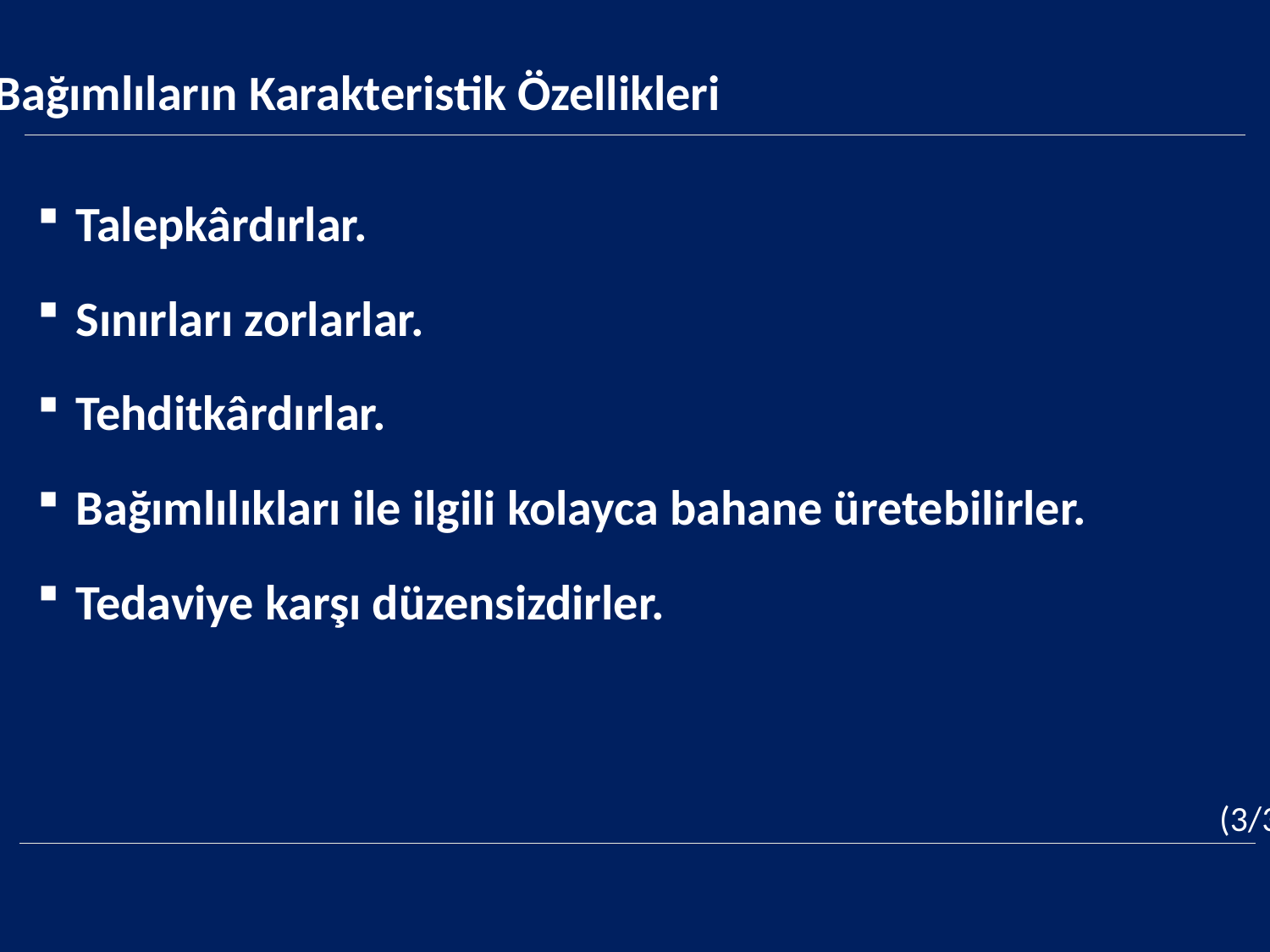

Bağımlıların Karakteristik Özellikleri
Talepkârdırlar.
Sınırları zorlarlar.
Tehditkârdırlar.
Bağımlılıkları ile ilgili kolayca bahane üretebilirler.
Tedaviye karşı düzensizdirler.
(3/3)